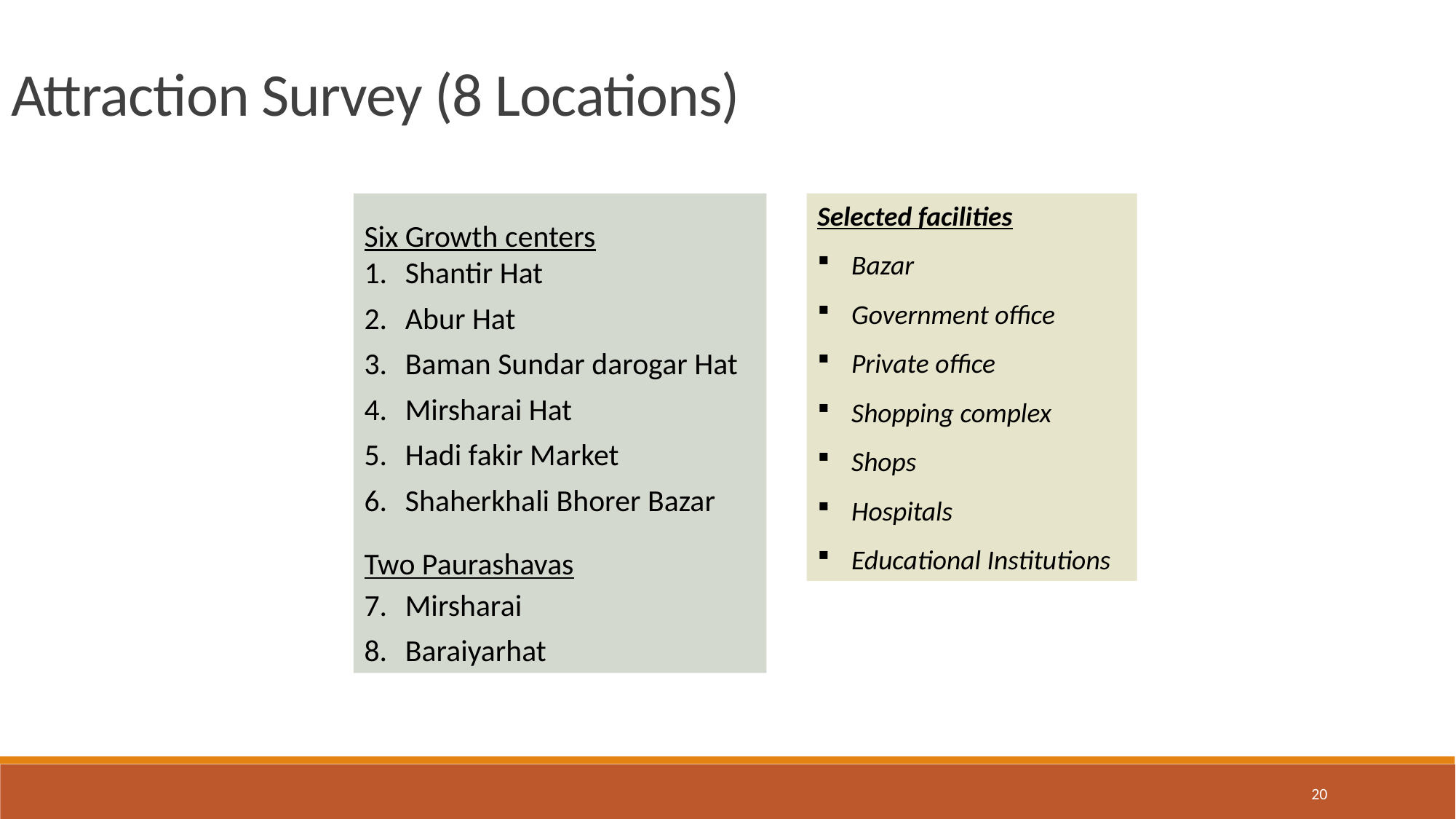

Attraction Survey (8 Locations)
Six Growth centers
Shantir Hat
Abur Hat
Baman Sundar darogar Hat
Mirsharai Hat
Hadi fakir Market
Shaherkhali Bhorer Bazar
Two Paurashavas
Mirsharai
Baraiyarhat
Selected facilities
Bazar
Government office
Private office
Shopping complex
Shops
Hospitals
Educational Institutions
20